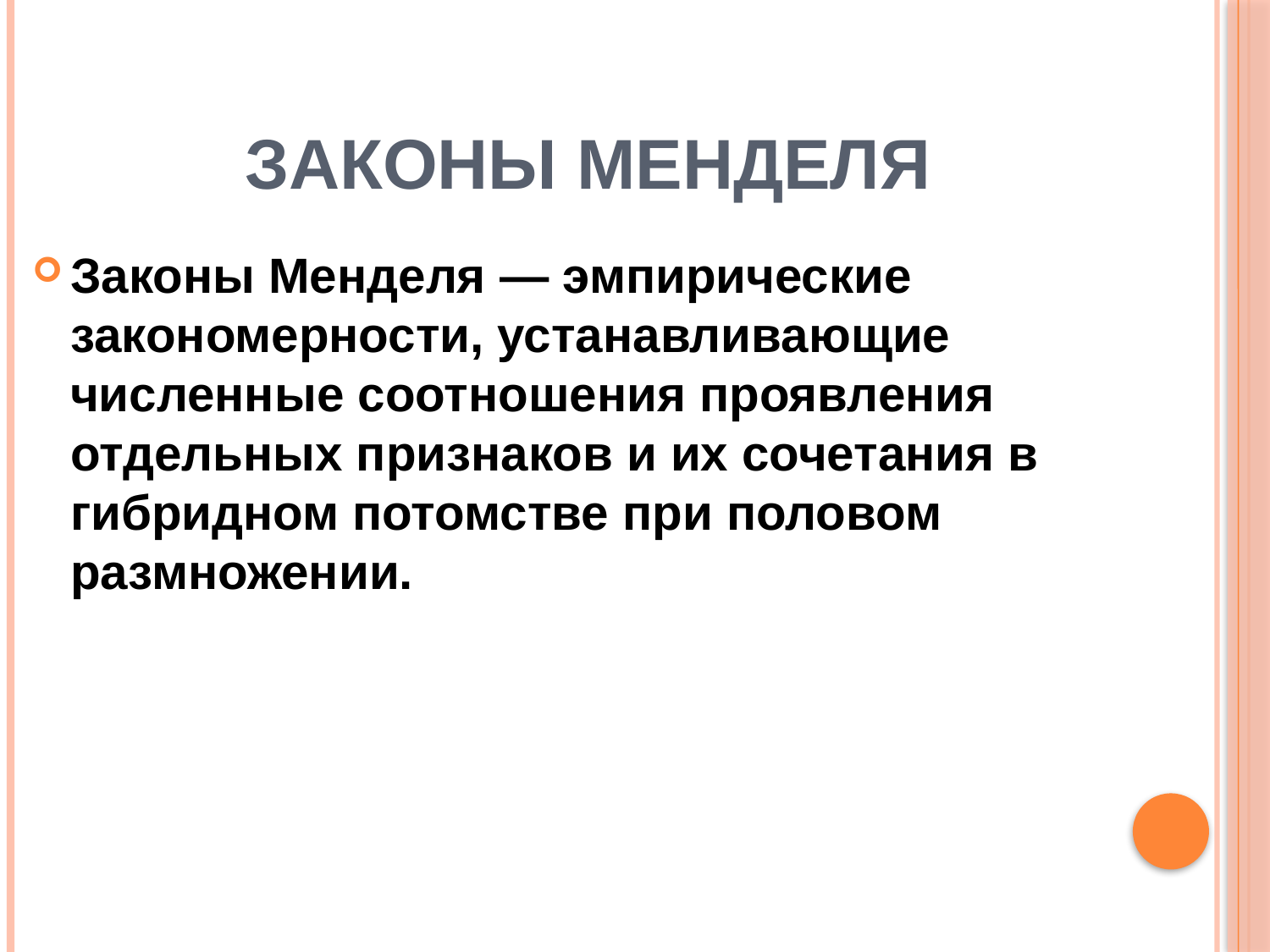

# Законы Менделя
Законы Менделя — эмпирические закономерности, устанавливающие численные соотношения проявления отдельных признаков и их сочетания в гибридном потомстве при половом размножении.